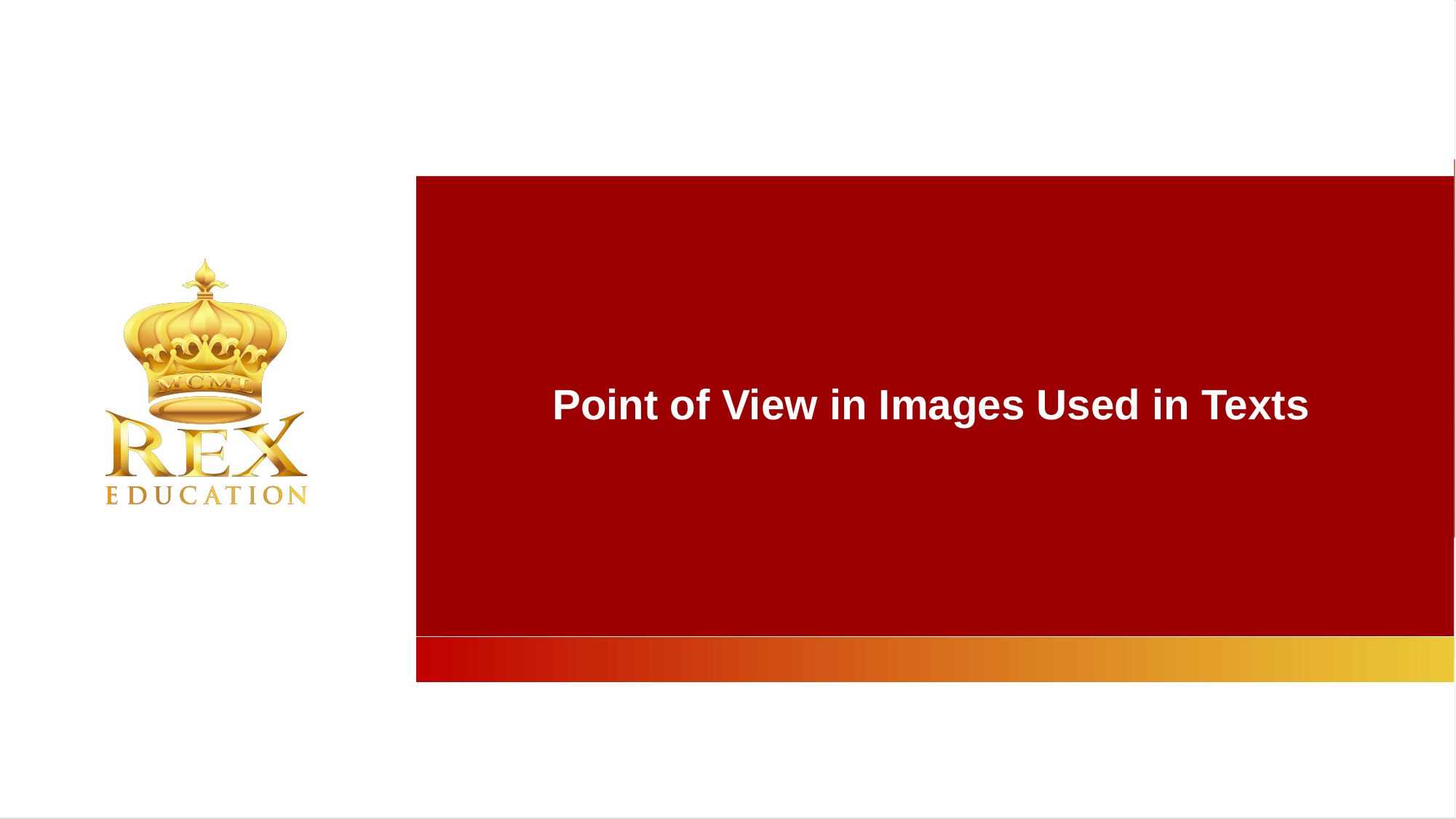

Point of View in Images Used in Texts